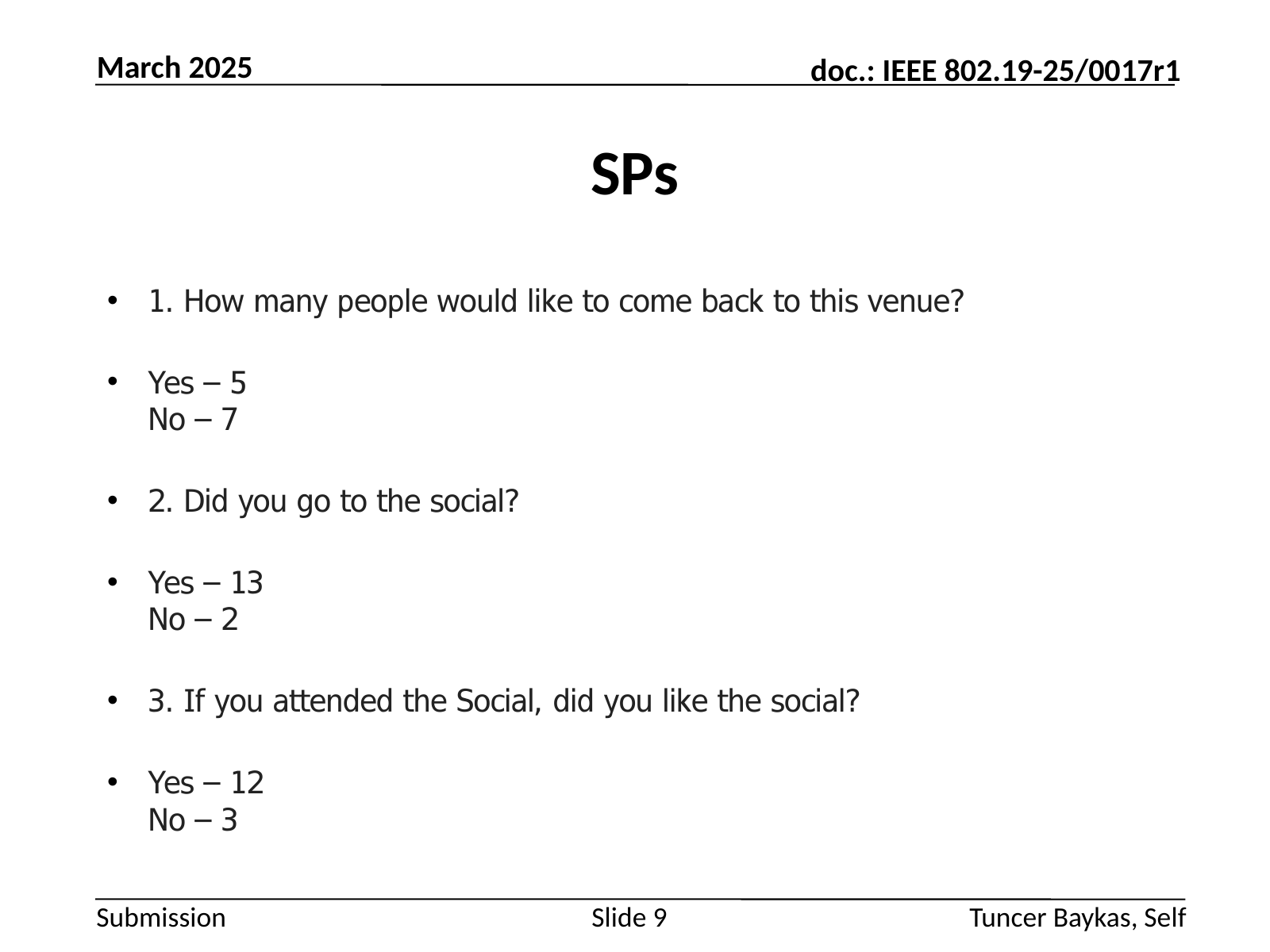

March 2025
# SPs
1. How many people would like to come back to this venue?
Yes – 5
No – 7
2. Did you go to the social?
Yes – 13
No – 2
3. If you attended the Social, did you like the social?
Yes – 12
No – 3
Slide 9
Tuncer Baykas, Self